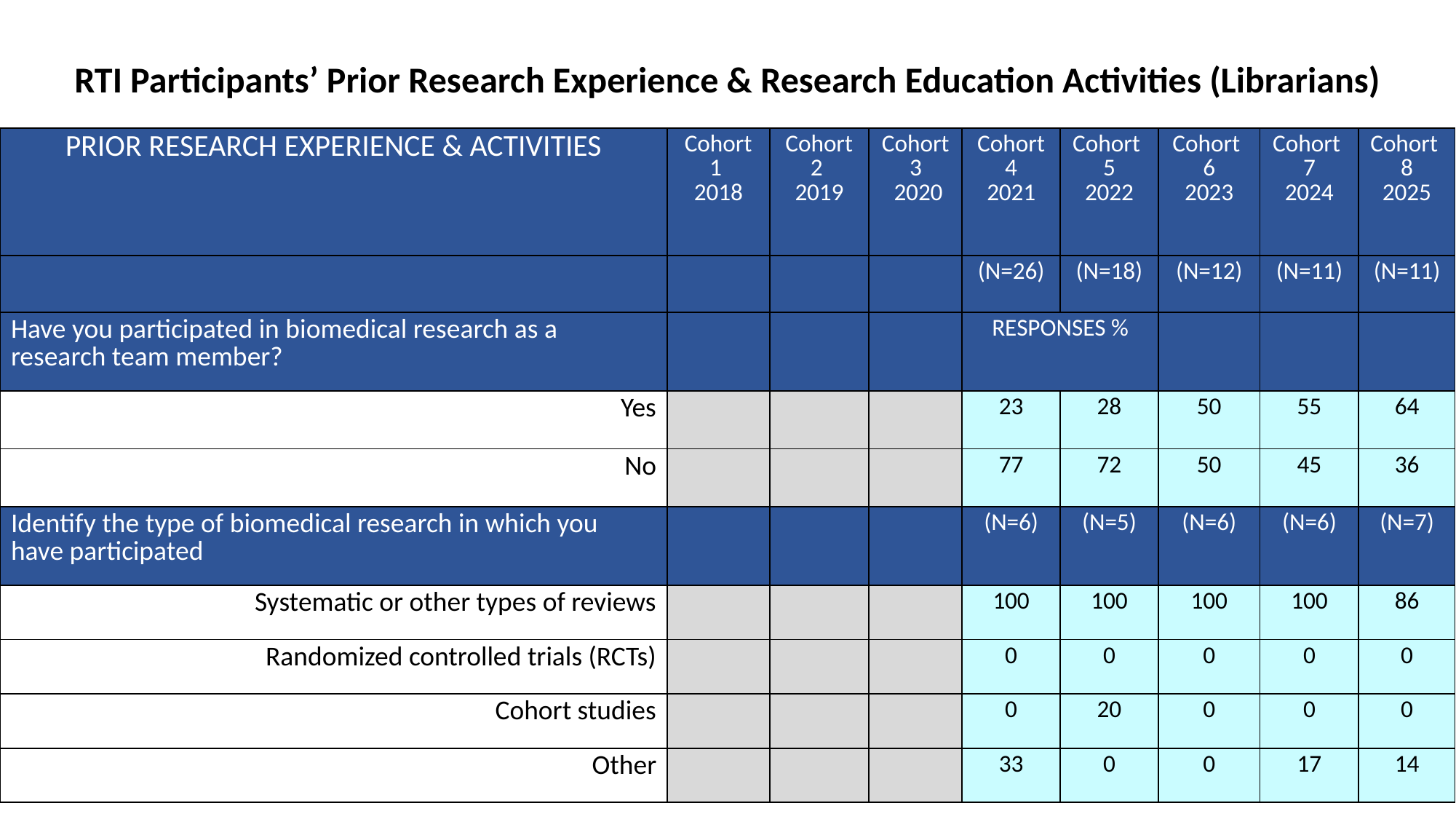

RTI Participants’ Prior Research Experience & Research Education Activities (Librarians)

| PRIOR RESEARCH EXPERIENCE & ACTIVITIES | Cohort 1 2018 | Cohort 2 2019 | Cohort 3 2020 | Cohort 4 2021 | Cohort 5 2022 | Cohort 6 2023 | Cohort 7 2024 | Cohort 8 2025 |
| --- | --- | --- | --- | --- | --- | --- | --- | --- |
|  |  |  |  | (N=26) | (N=18) | (N=12) | (N=11) | (N=11) |
| Have you participated in biomedical research as a research team member? |  |  |  | RESPONSES % |  |  |  |  |
| Yes |  |  |  | 23 | 28 | 50 | 55 | 64 |
| No |  |  |  | 77 | 72 | 50 | 45 | 36 |
| Identify the type of biomedical research in which you have participated |  |  |  | (N=6) | (N=5) | (N=6) | (N=6) | (N=7) |
| Systematic or other types of reviews |  |  |  | 100 | 100 | 100 | 100 | 86 |
| Randomized controlled trials (RCTs) |  |  |  | 0 | 0 | 0 | 0 | 0 |
| Cohort studies |  |  |  | 0 | 20 | 0 | 0 | 0 |
| Other |  |  |  | 33 | 0 | 0 | 17 | 14 |